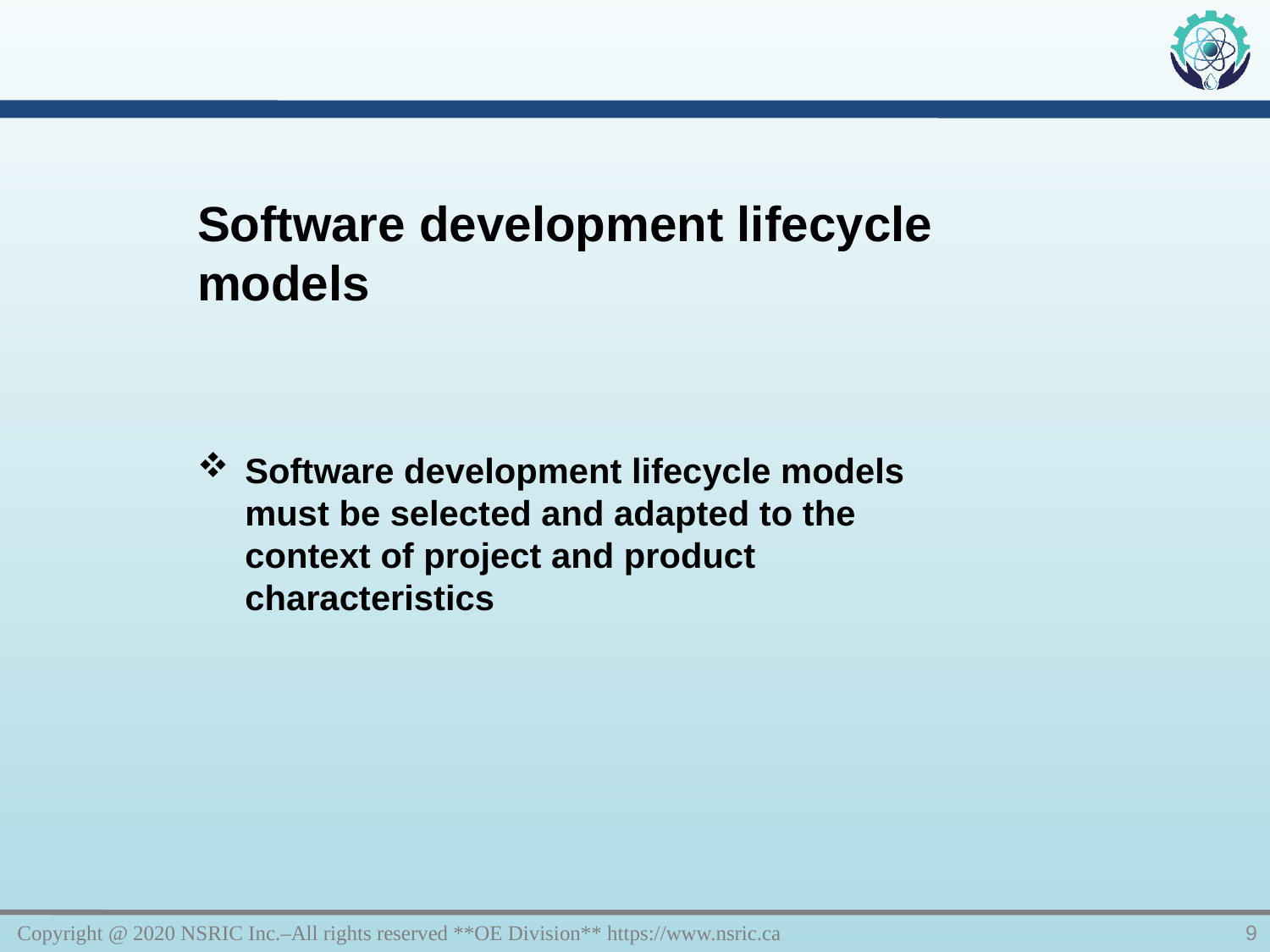

Software development lifecycle models

Software development lifecycle models must be selected and adapted to the context of project and product characteristics

Copyright @ 2020 NSRIC Inc.–All rights reserved **OE Division** https://www.nsric.ca
9